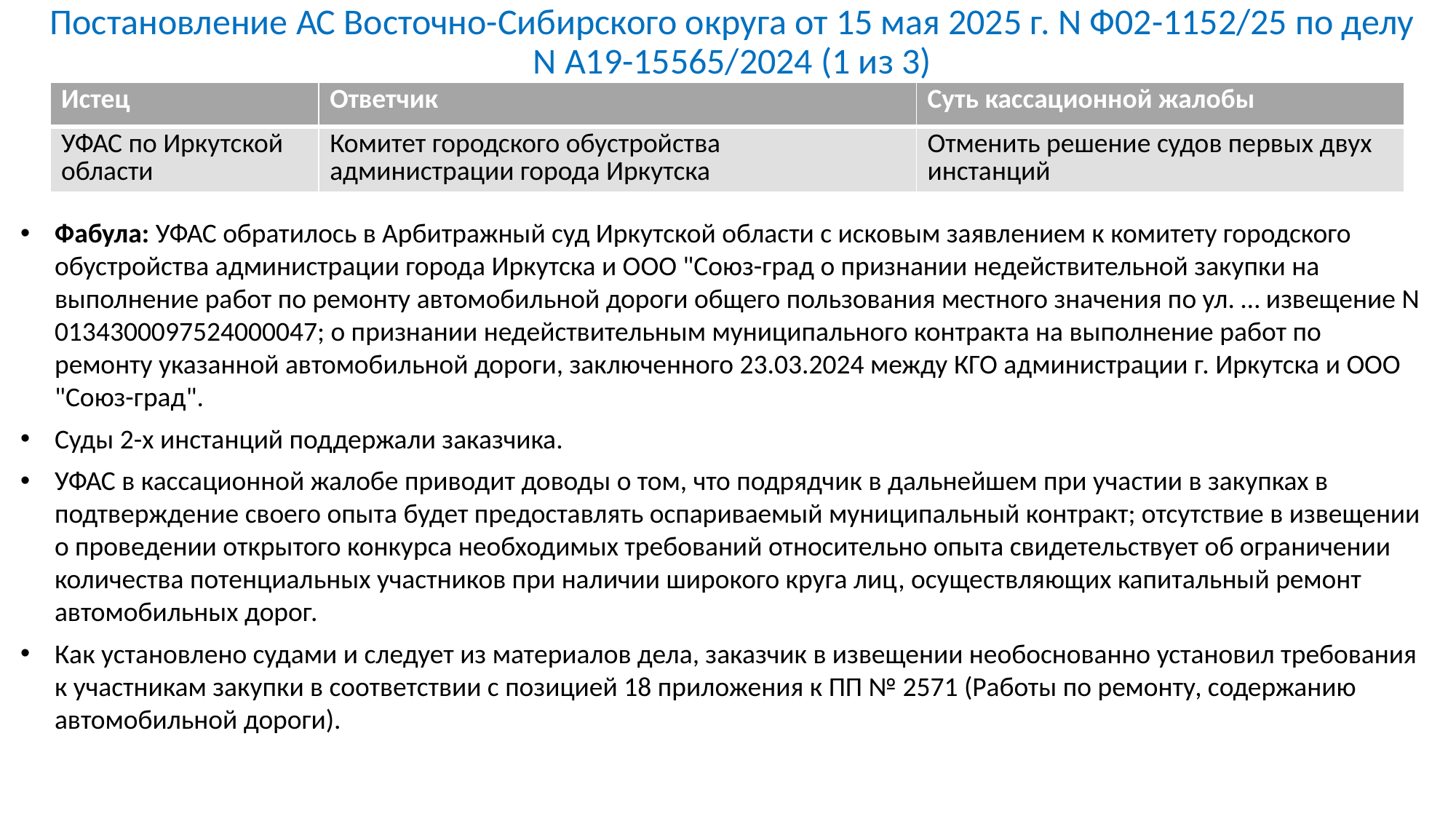

# Постановление АС Восточно-Сибирского округа от 15 мая 2025 г. N Ф02-1152/25 по делу N А19-15565/2024 (1 из 3)
| Истец | Ответчик | Суть кассационной жалобы |
| --- | --- | --- |
| УФАС по Иркутской области | Комитет городского обустройства администрации города Иркутска | Отменить решение судов первых двух инстанций |
Фабула: УФАС обратилось в Арбитражный суд Иркутской области с исковым заявлением к комитету городского обустройства администрации города Иркутска и ООО "Союз-град о признании недействительной закупки на выполнение работ по ремонту автомобильной дороги общего пользования местного значения по ул. … извещение N 0134300097524000047; о признании недействительным муниципального контракта на выполнение работ по ремонту указанной автомобильной дороги, заключенного 23.03.2024 между КГО администрации г. Иркутска и ООО "Союз-град".
Суды 2-х инстанций поддержали заказчика.
УФАС в кассационной жалобе приводит доводы о том, что подрядчик в дальнейшем при участии в закупках в подтверждение своего опыта будет предоставлять оспариваемый муниципальный контракт; отсутствие в извещении о проведении открытого конкурса необходимых требований относительно опыта свидетельствует об ограничении количества потенциальных участников при наличии широкого круга лиц, осуществляющих капитальный ремонт автомобильных дорог.
Как установлено судами и следует из материалов дела, заказчик в извещении необоснованно установил требования к участникам закупки в соответствии с позицией 18 приложения к ПП № 2571 (Работы по ремонту, содержанию автомобильной дороги).